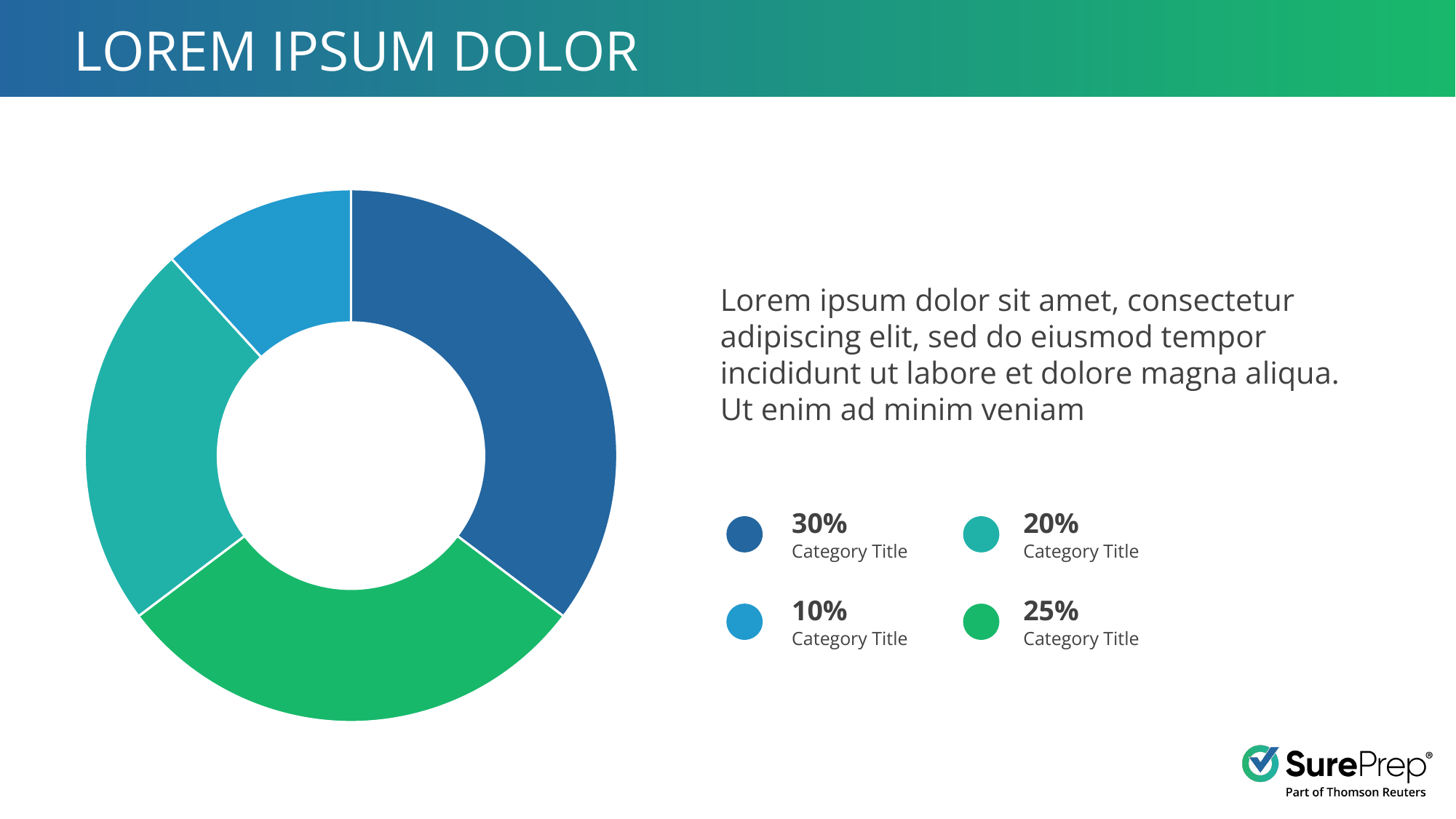

# Lorem ipsum dolor

### Chart

| Category | Sales |
|---|---|
| 1st Qtr | 30.0 |
| 2nd Qtr | 25.0 |
| 3rd Qtr | 20.0 |
| 4th Qtr | 10.0 |
Lorem ipsum dolor sit amet, consectetur adipiscing elit, sed do eiusmod tempor incididunt ut labore et dolore magna aliqua. Ut enim ad minim veniam
30%
20%

Category Title
Category Title
10%
25%

Category Title
Category Title